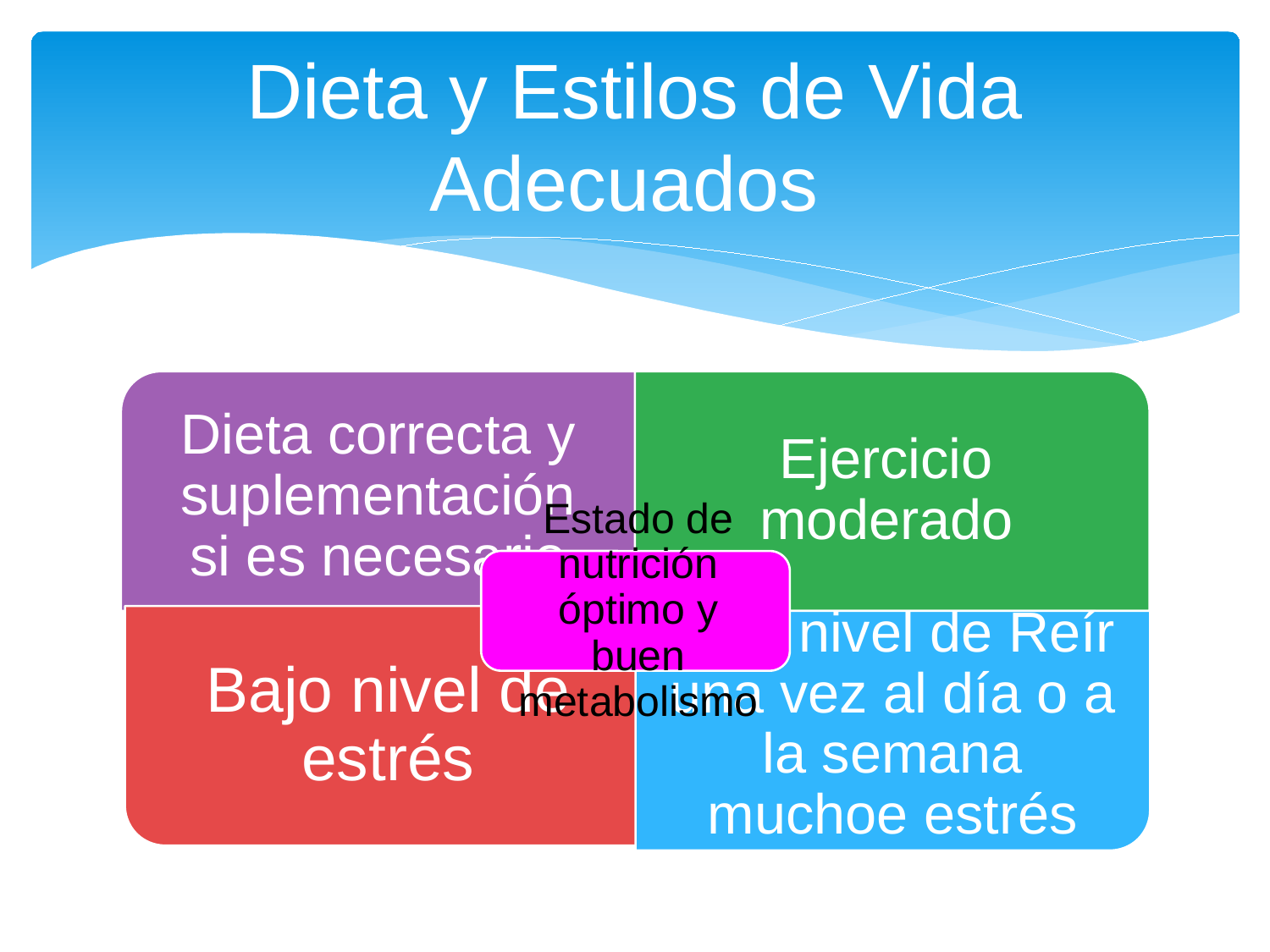

# Dieta y Estilos de Vida Adecuados
Dieta correcta y suplementación si es necesario
Ejercicio moderado
Bajo nivel de estrés
Bajo nivel de Reír una vez al día o a la semana muchoe estrés
Estado de nutrición óptimo y buen metabolismo